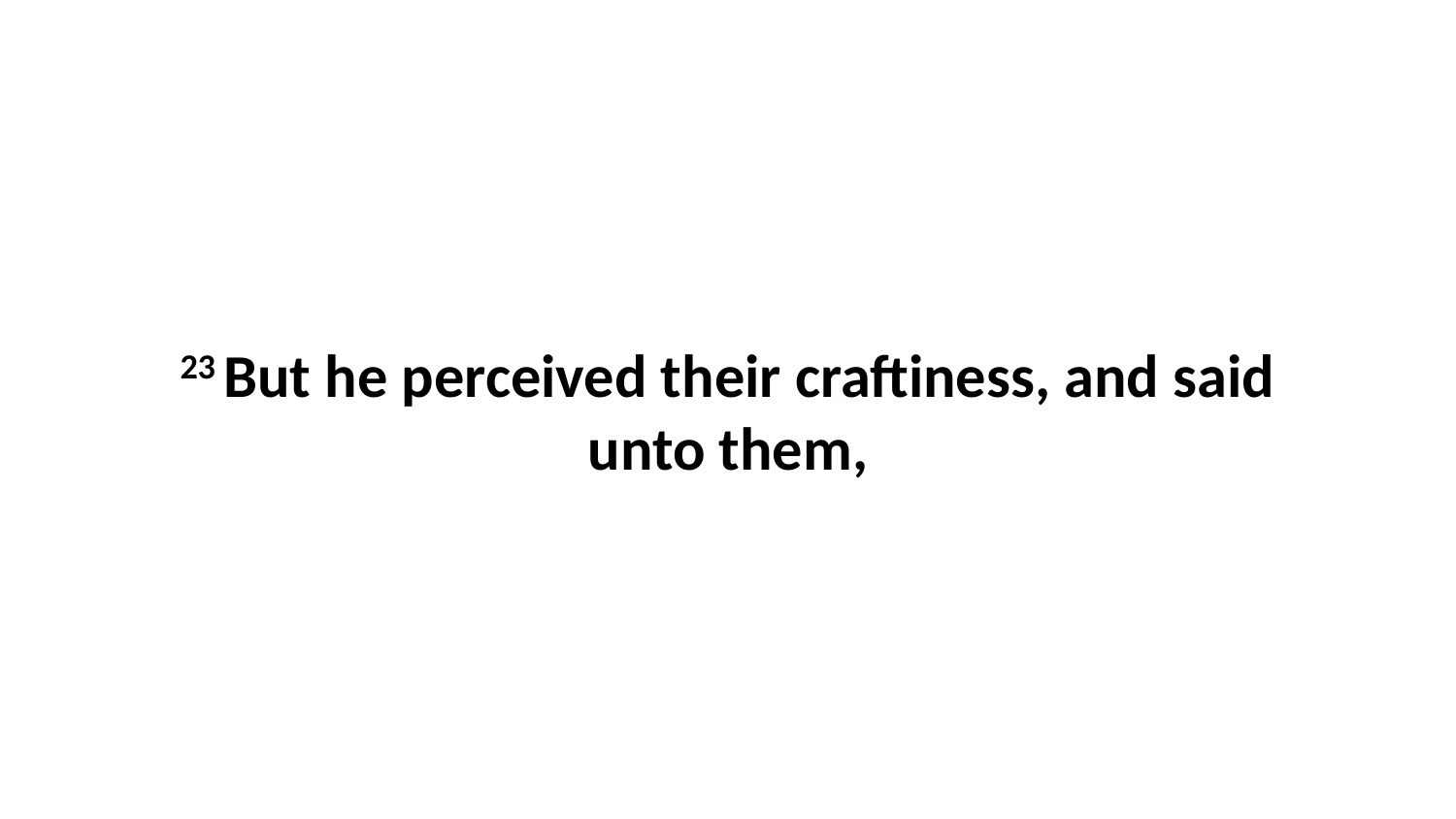

23 But he perceived their craftiness, and said unto them,